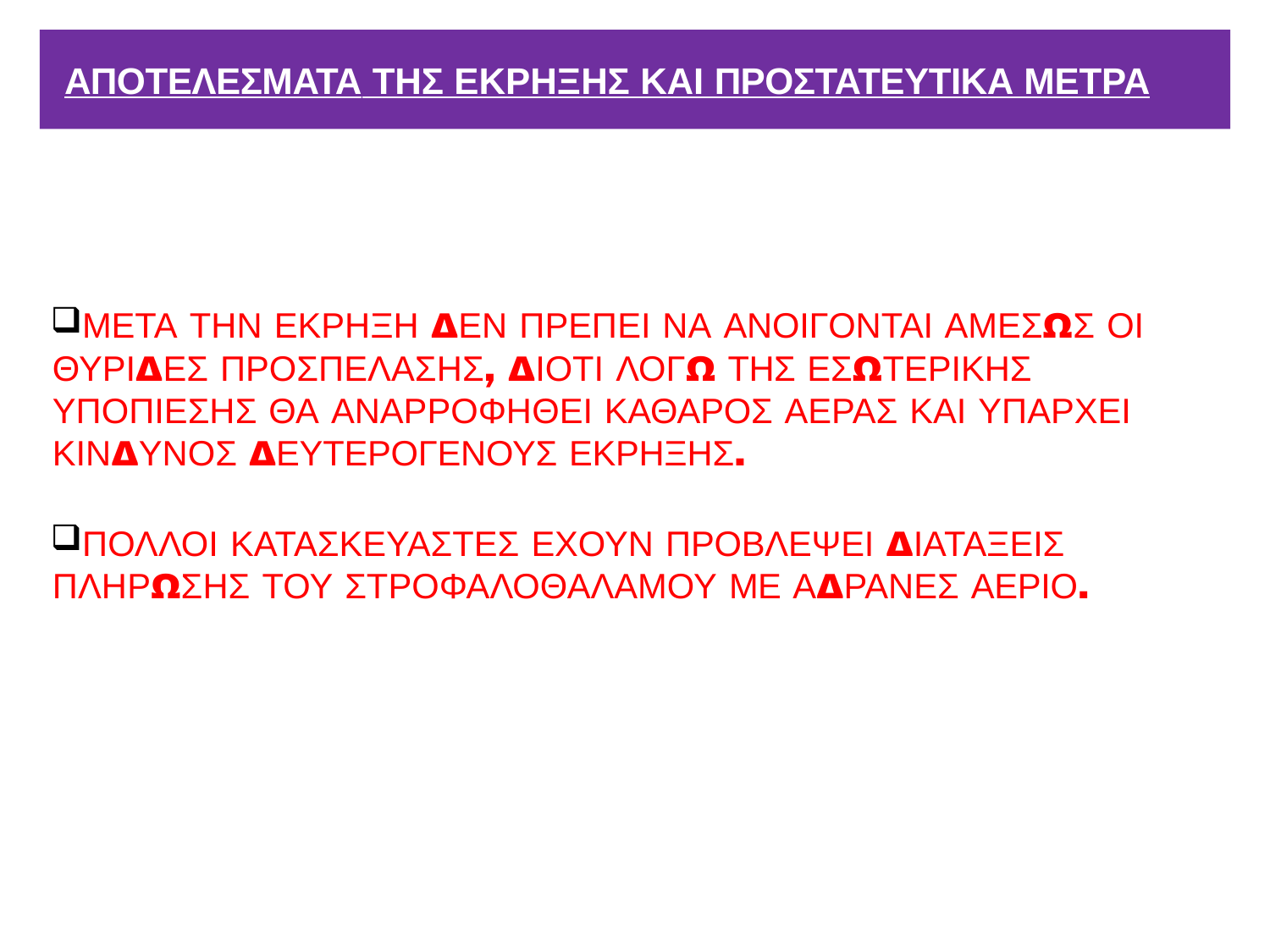

# ΑΠΟΤΕΛΕΣΜΑΤΑ ΤΗΣ ΕΚΡΗΞΗΣ ΚΑΙ ΠΡΟΣΤΑΤΕΥΤΙΚΑ ΜΕΤΡΑ

ΜΕΤΑ ΤΗΝ ΕΚΡΗΞΗ ΔΕΝ ΠΡΕΠΕΙ ΝΑ ΑΝΟΙΓΟΝΤΑΙ ΑΜΕΣΩΣ ΟΙ ΘΥΡΙΔΕΣ ΠΡΟΣΠΕΛΑΣΗΣ, ΔΙΟΤΙ ΛΟΓΩ ΤΗΣ ΕΣΩΤΕΡΙΚΗΣ ΥΠΟΠΙΕΣΗΣ ΘΑ ΑΝΑΡΡΟΦΗΘΕΙ ΚΑΘΑΡΟΣ ΑΕΡΑΣ ΚΑΙ ΥΠΑΡΧΕΙ ΚΙΝΔΥΝΟΣ ΔΕΥΤΕΡΟΓΕΝΟΥΣ ΕΚΡΗΞΗΣ.

ΠΟΛΛΟΙ ΚΑΤΑΣΚΕΥΑΣΤΕΣ ΕΧΟΥΝ ΠΡΟΒΛΕΨΕΙ ΔΙΑΤΑΞΕΙΣ ΠΛΗΡΩΣΗΣ ΤΟΥ ΣΤΡΟΦΑΛΟΘΑΛΑΜΟΥ ΜΕ ΑΔΡΑΝΕΣ ΑΕΡΙΟ.